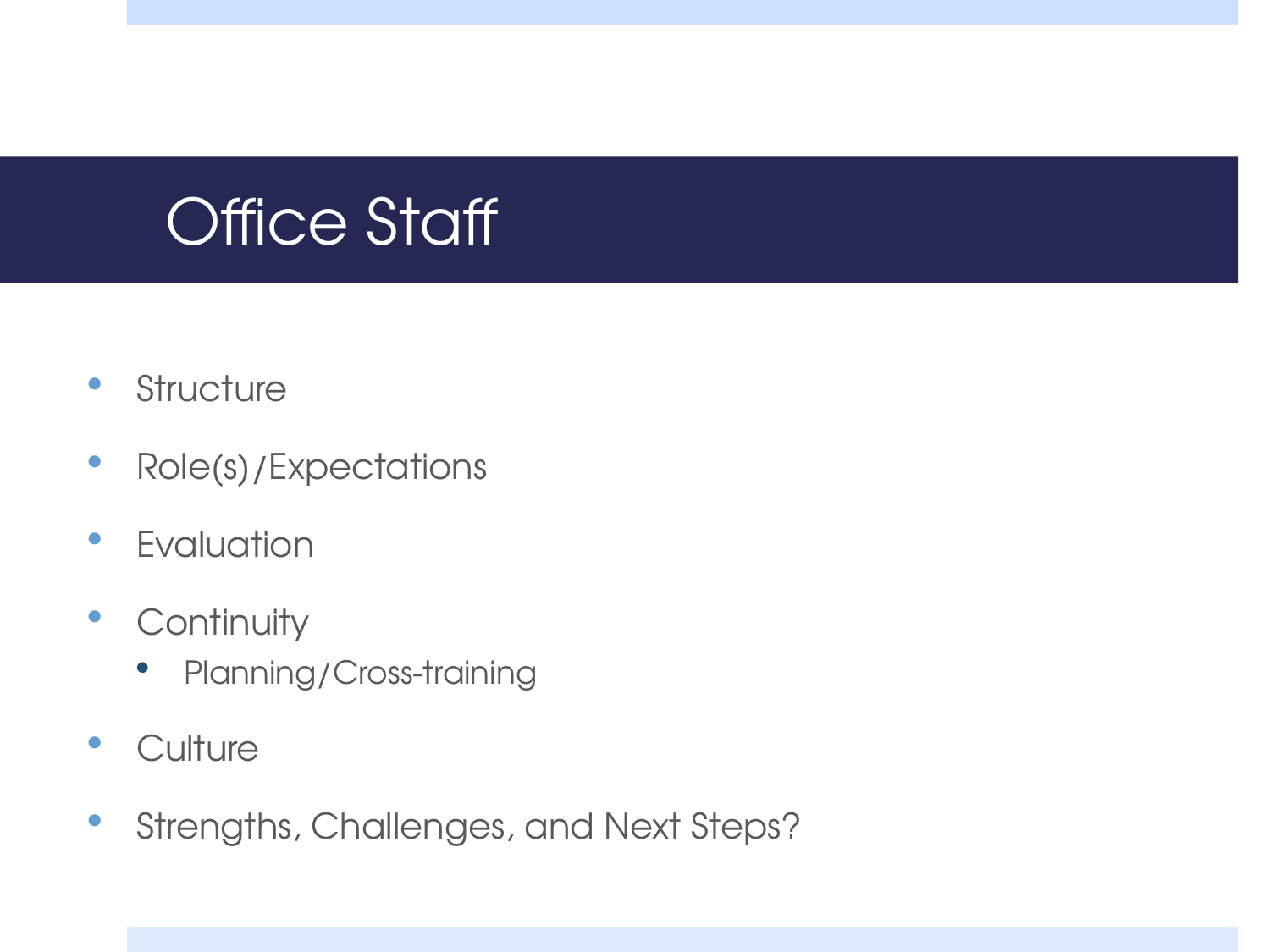

# Office Staff
Structure
Role(s)/Expectations
Evaluation
Continuity
Planning/Cross-training
Culture
Strengths, Challenges, and Next Steps?